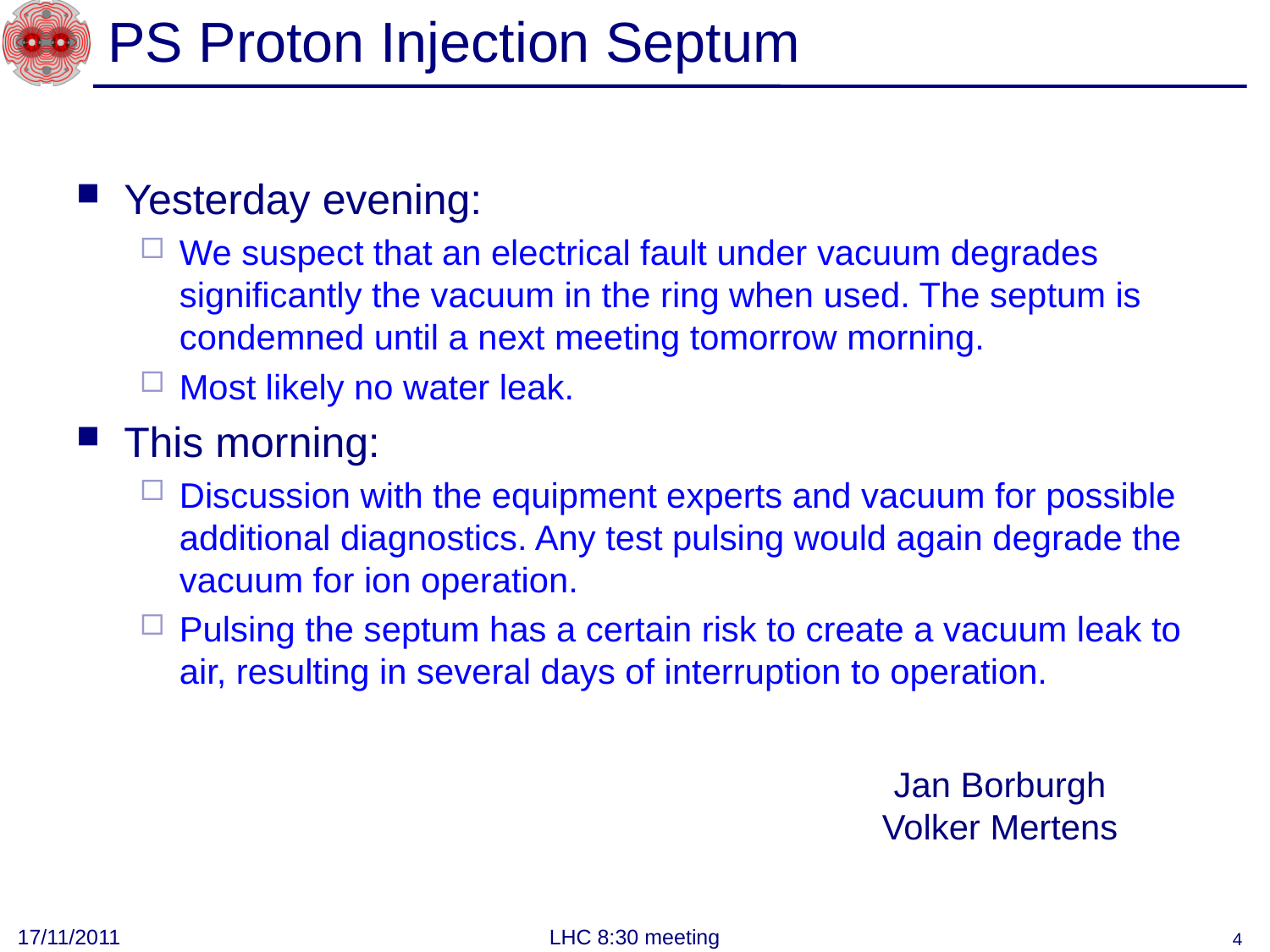

# PS Proton Injection Septum
Yesterday evening:
We suspect that an electrical fault under vacuum degrades significantly the vacuum in the ring when used. The septum is condemned until a next meeting tomorrow morning.
Most likely no water leak.
This morning:
Discussion with the equipment experts and vacuum for possible additional diagnostics. Any test pulsing would again degrade the vacuum for ion operation.
Pulsing the septum has a certain risk to create a vacuum leak to air, resulting in several days of interruption to operation.

Jan Borburgh
Volker Mertens
17/11/2011
LHC 8:30 meeting
4